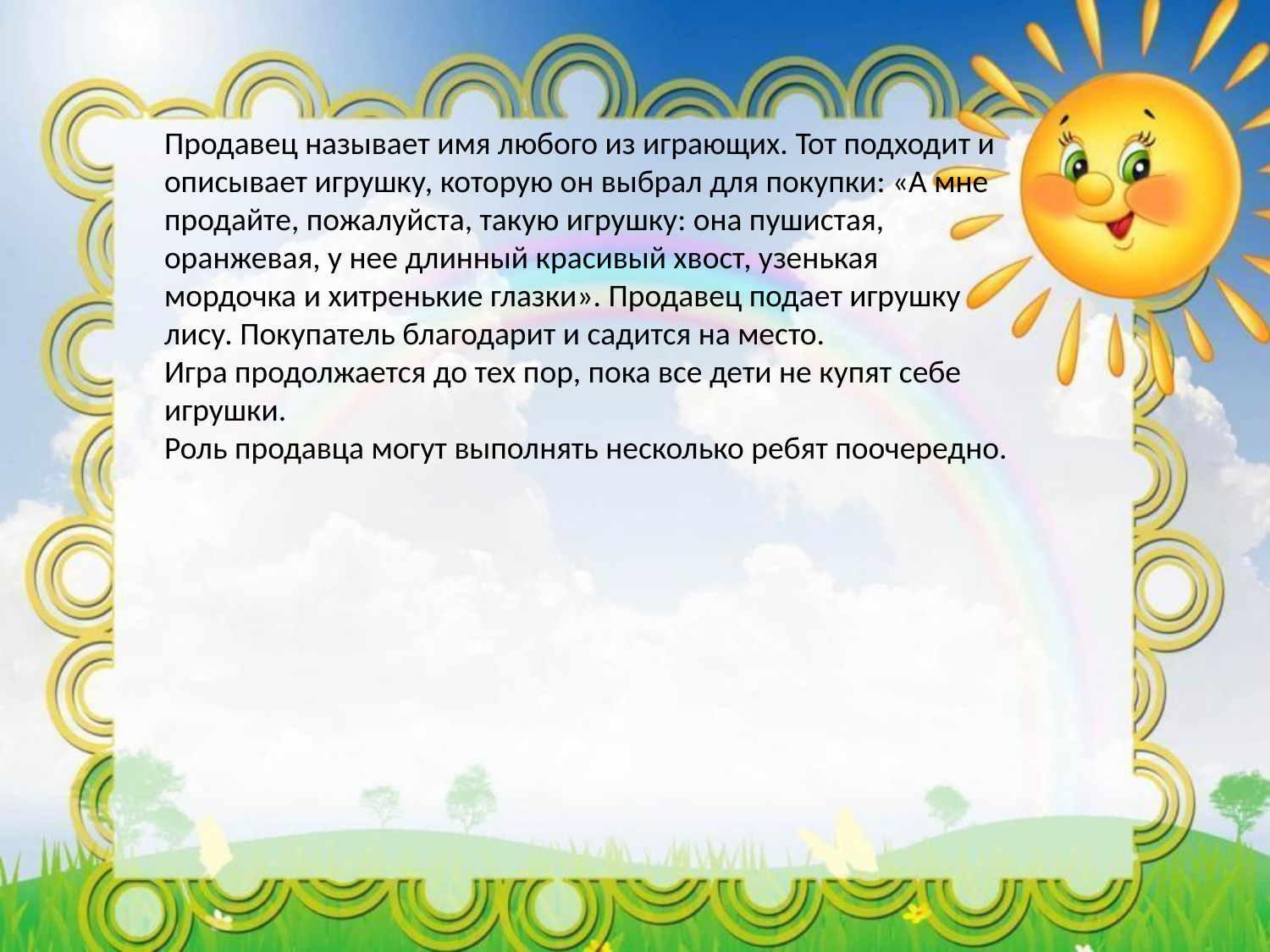

Продавец называет имя любого из играющих. Тот подходит и описывает игрушку, которую он выбрал для покупки: «А мне продайте, пожалуйста, такую игрушку: она пушистая, оранжевая, у нее длинный красивый хвост, узенькая мордочка и хитренькие глазки». Продавец подает игрушку лису. Покупатель благодарит и садится на место.
Игра продолжается до тех пор, пока все дети не купят себе игрушки.
Роль продавца могут выполнять несколько ребят поочередно.